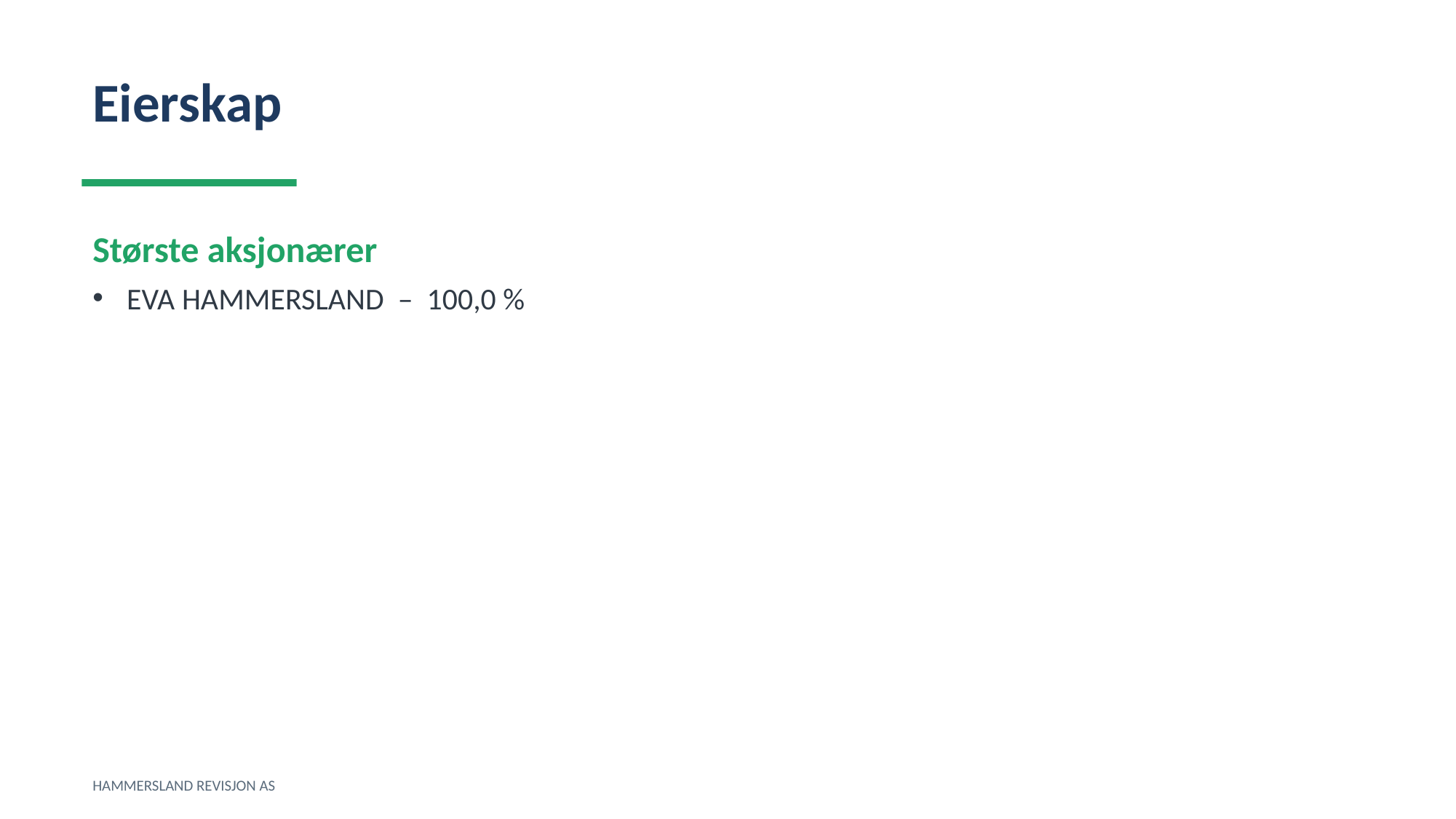

Eierskap

Største aksjonærer
EVA HAMMERSLAND  –  100,0 %
HAMMERSLAND REVISJON AS